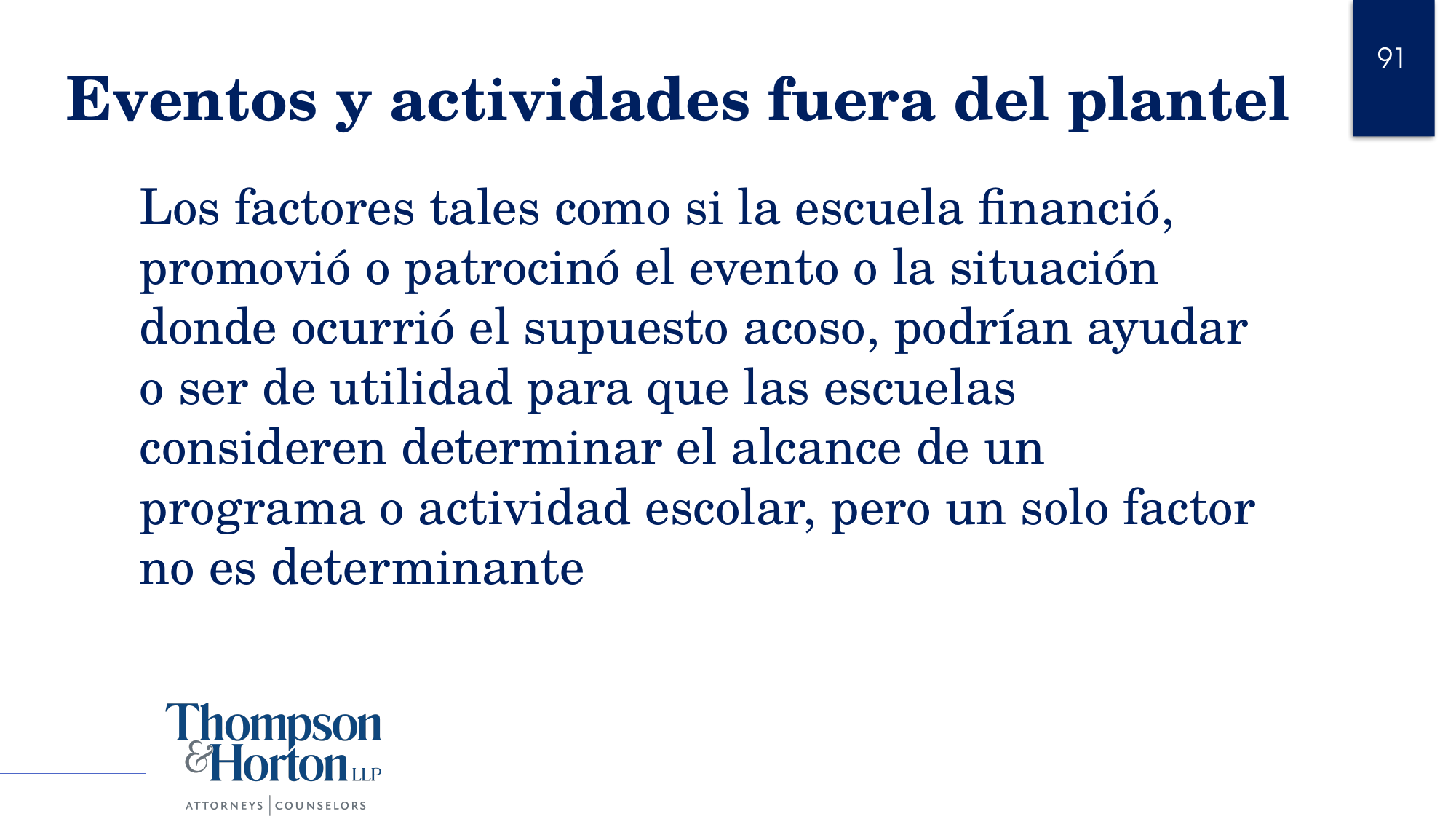

91
# Eventos y actividades fuera del plantel
Los factores tales como si la escuela financió, promovió o patrocinó el evento o la situación donde ocurrió el supuesto acoso, podrían ayudar o ser de utilidad para que las escuelas consideren determinar el alcance de un programa o actividad escolar, pero un solo factor no es determinante